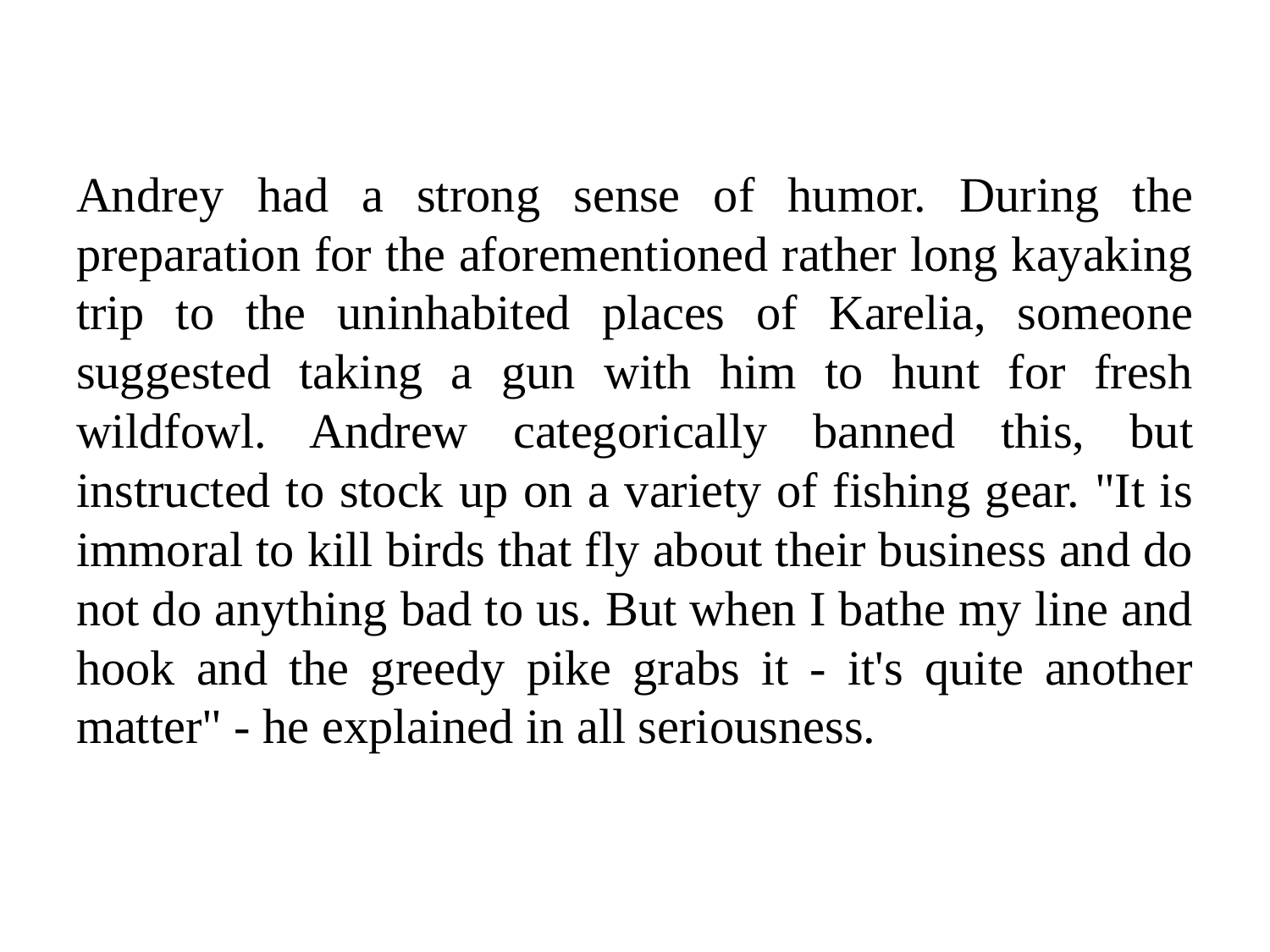

#
Andrey had a strong sense of humor. During the preparation for the aforementioned rather long kayaking trip to the uninhabited places of Karelia, someone suggested taking a gun with him to hunt for fresh wildfowl. Andrew categorically banned this, but instructed to stock up on a variety of fishing gear. "It is immoral to kill birds that fly about their business and do not do anything bad to us. But when I bathe my line and hook and the greedy pike grabs it - it's quite another matter" - he explained in all seriousness.